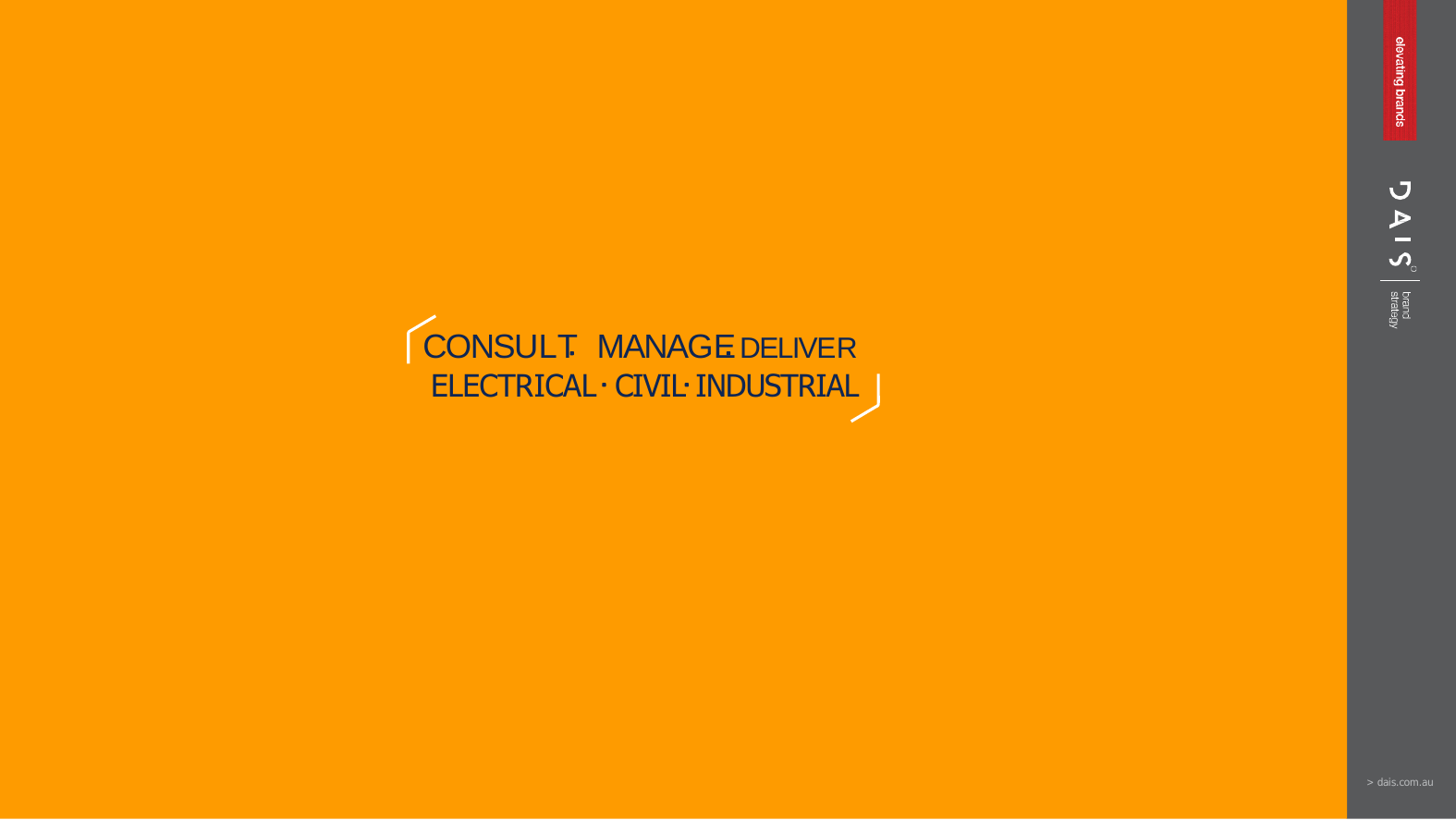

© All materials provided are commercial and in confidence. All rights reserved DAIS Studio Pty Ltd.

# CONSULT  MANAGE	DELIVER
ELECTRICAL  CIVIL INDUSTRIAL

> dais.com.au